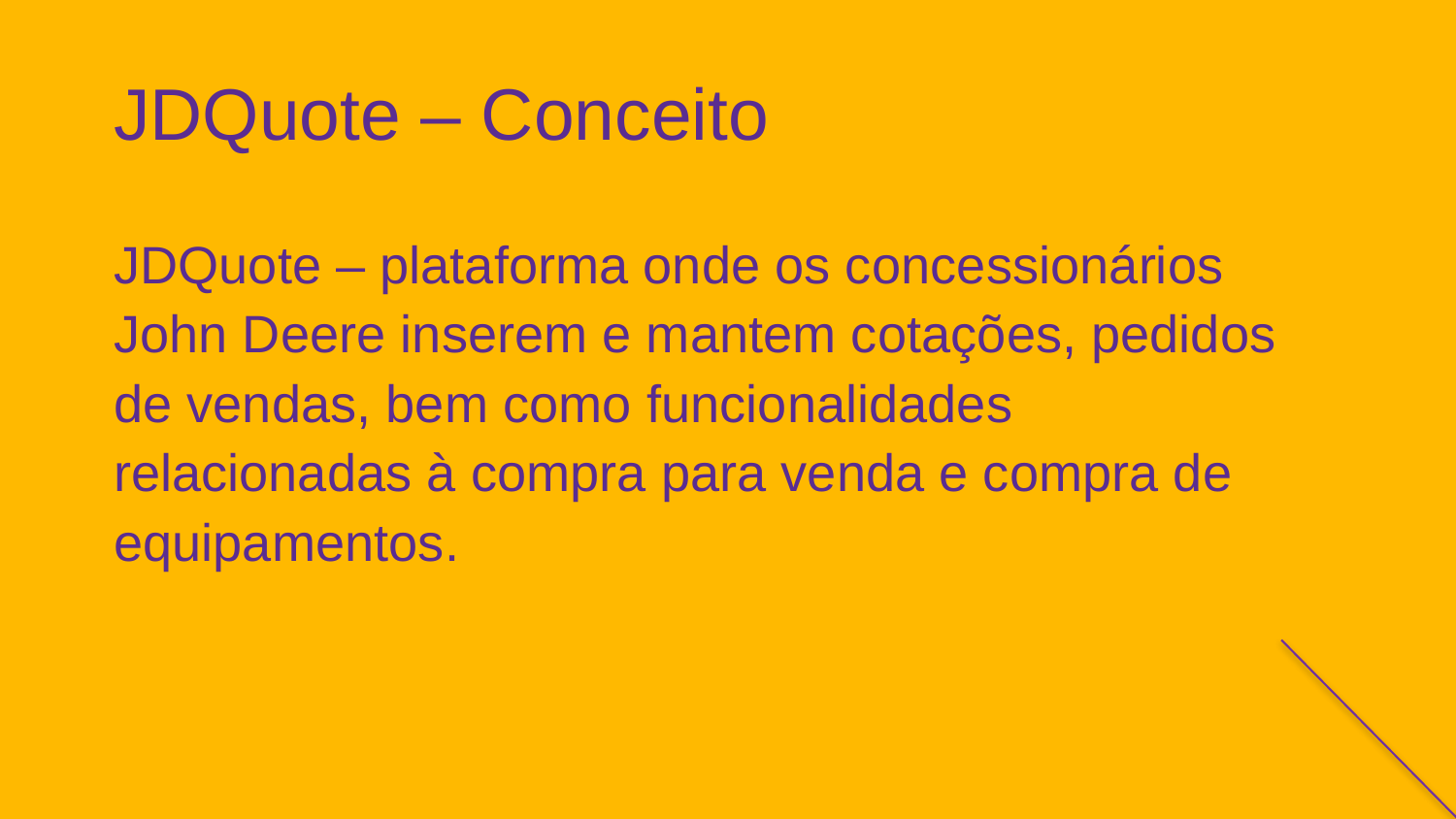

# JDQuote – Conceito JDQuote – plataforma onde os concessionários John Deere inserem e mantem cotações, pedidos de vendas, bem como funcionalidades relacionadas à compra para venda e compra de equipamentos.